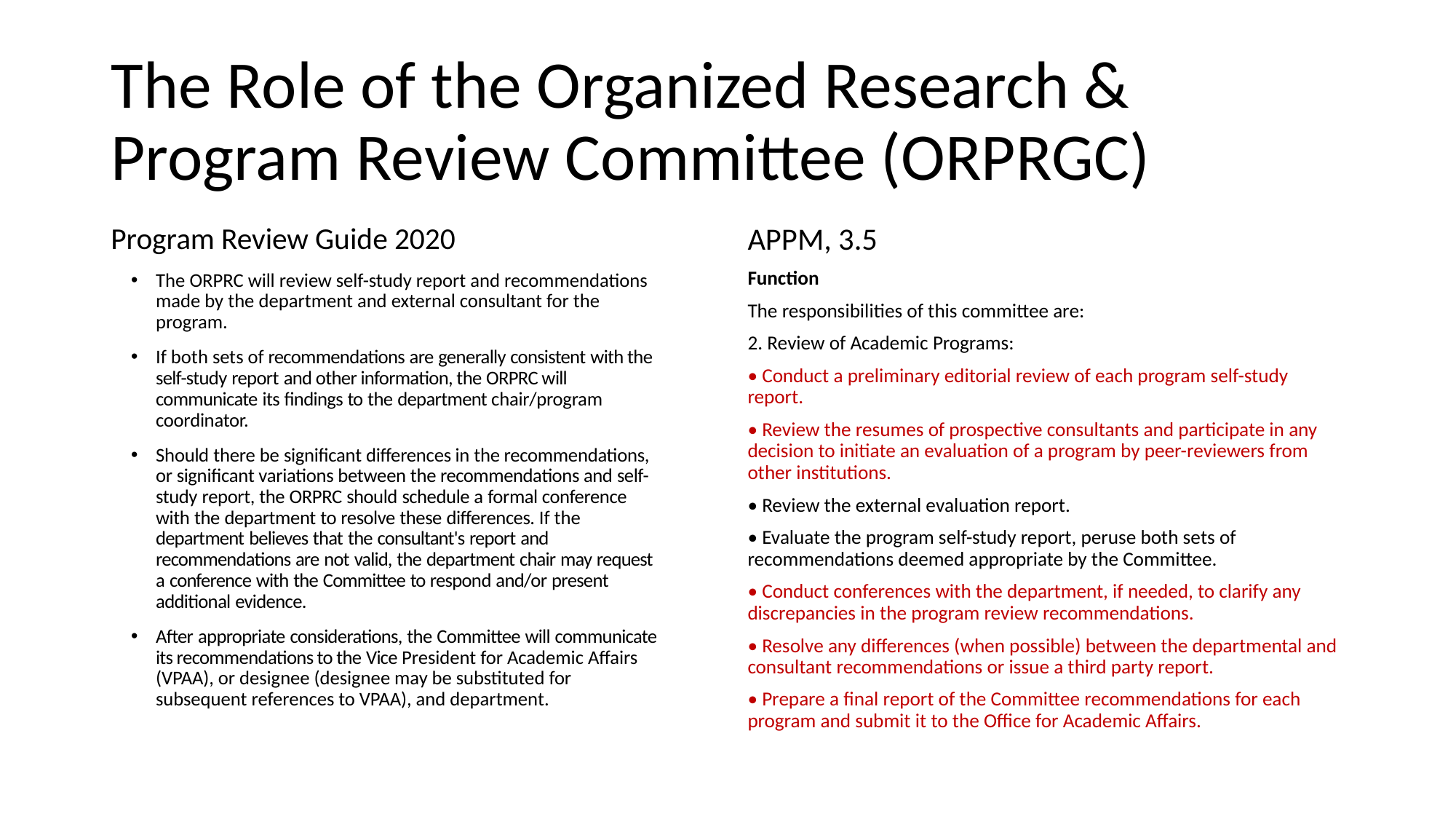

# The Role of the Organized Research & Program Review Committee (ORPRGC)
Program Review Guide 2020
The ORPRC will review self-study report and recommendations made by the department and external consultant for the program.
If both sets of recommendations are generally consistent with the self-study report and other information, the ORPRC will communicate its findings to the department chair/program coordinator.
Should there be significant differences in the recommendations, or significant variations between the recommendations and self-study report, the ORPRC should schedule a formal conference with the department to resolve these differences. If the department believes that the consultant's report and recommendations are not valid, the department chair may request a conference with the Committee to respond and/or present additional evidence.
After appropriate considerations, the Committee will communicate its recommendations to the Vice President for Academic Affairs (VPAA), or designee (designee may be substituted for subsequent references to VPAA), and department.

APPM, 3.5
Function
The responsibilities of this committee are:
2. Review of Academic Programs:
• Conduct a preliminary editorial review of each program self-study report.
• Review the resumes of prospective consultants and participate in any decision to initiate an evaluation of a program by peer-reviewers from other institutions.
• Review the external evaluation report.
• Evaluate the program self-study report, peruse both sets of recommendations deemed appropriate by the Committee.
• Conduct conferences with the department, if needed, to clarify any discrepancies in the program review recommendations.
• Resolve any differences (when possible) between the departmental and consultant recommendations or issue a third party report.
• Prepare a final report of the Committee recommendations for each program and submit it to the Office for Academic Affairs.